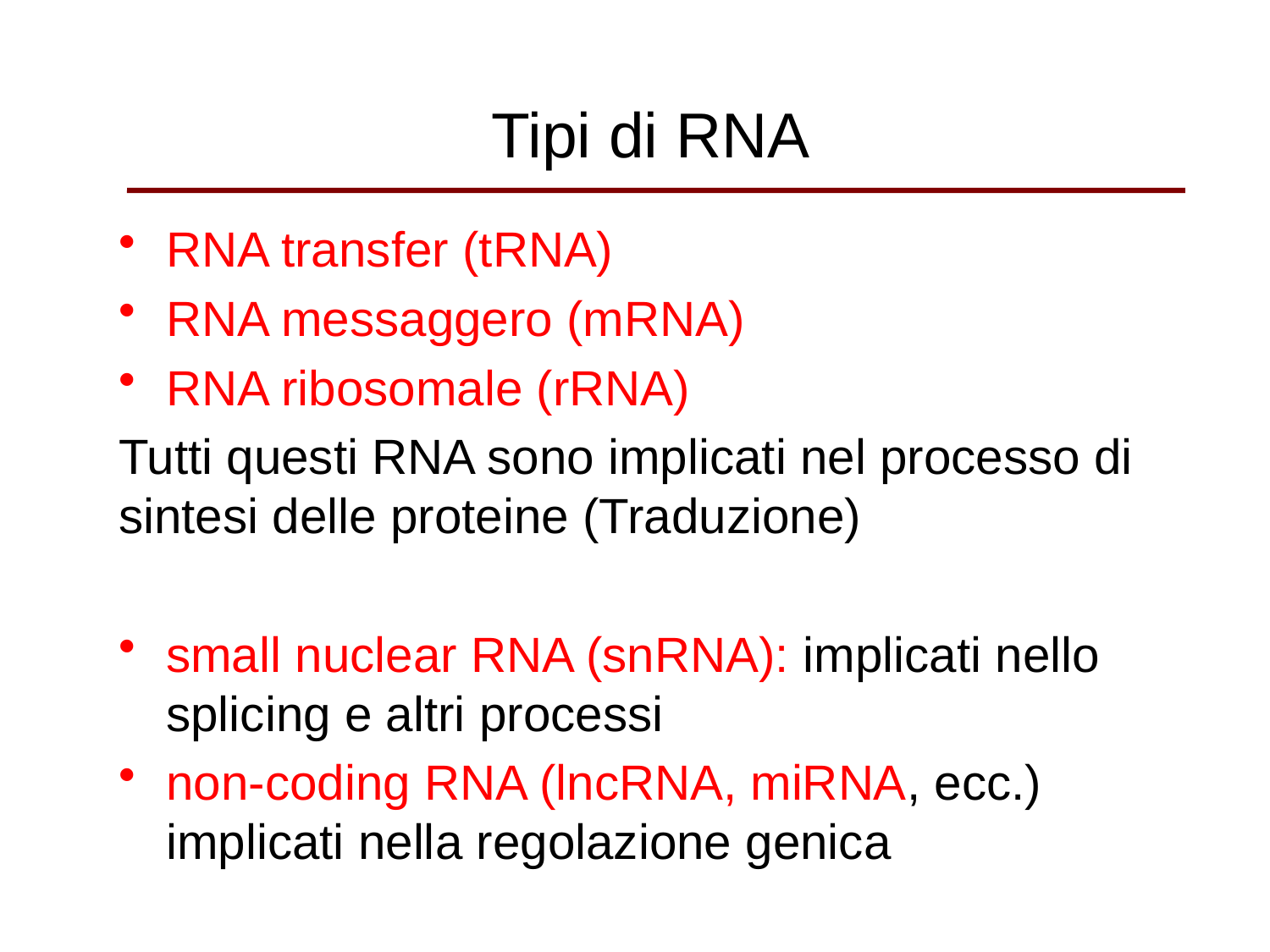

# Tipi di RNA

RNA transfer (tRNA)
RNA messaggero (mRNA)
RNA ribosomale (rRNA)
Tutti questi RNA sono implicati nel processo di sintesi delle proteine (Traduzione)

small nuclear RNA (snRNA): implicati nello  splicing e altri processi
non-coding RNA (lncRNA, miRNA, ecc.) implicati nella regolazione genica